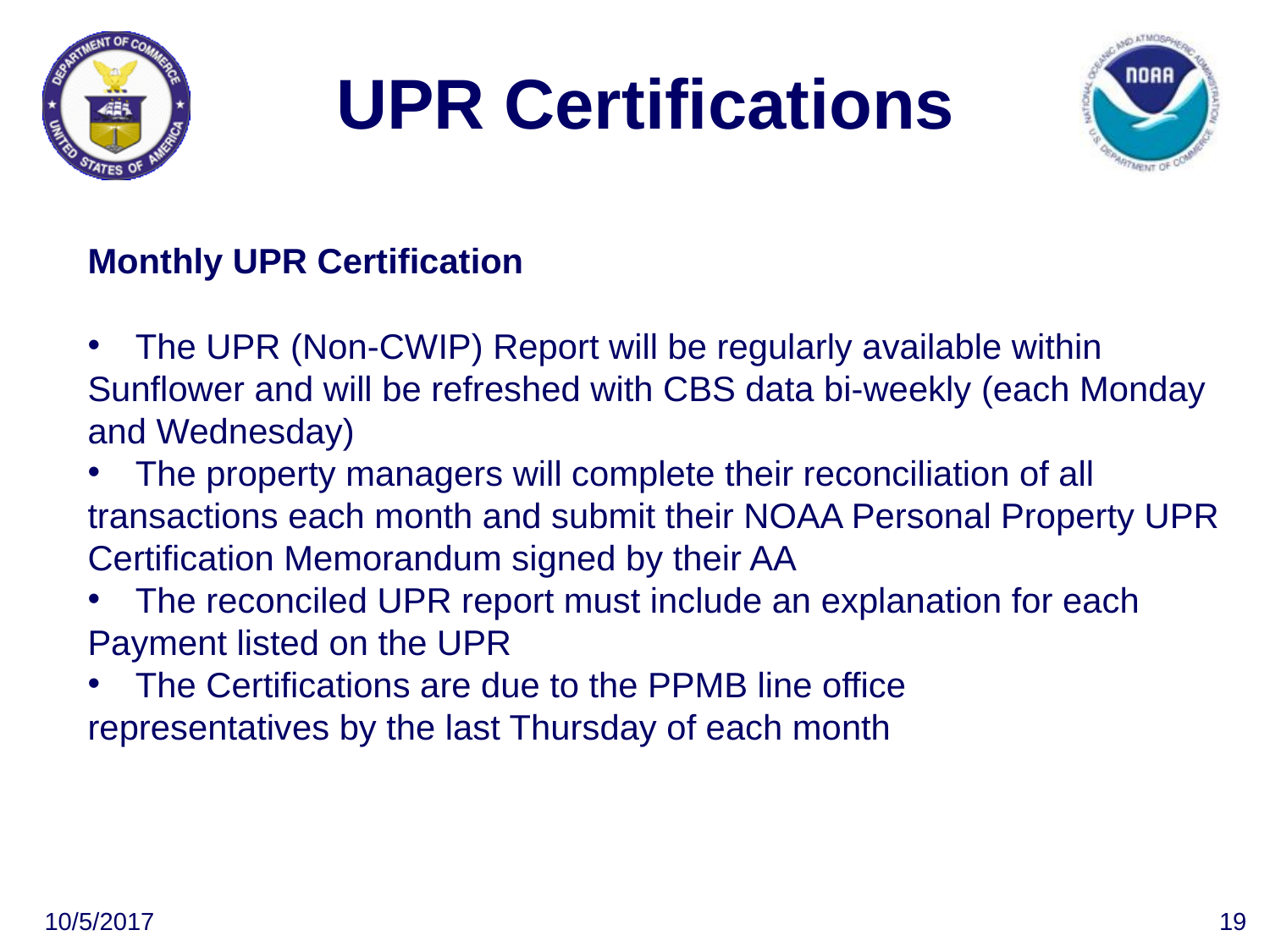

# UPR Certifications
Monthly UPR Certification

The UPR (Non-CWIP) Report will be regularly available within
Sunflower and will be refreshed with CBS data bi-weekly (each Monday and Wednesday)
The property managers will complete their reconciliation of all
transactions each month and submit their NOAA Personal Property UPR Certification Memorandum signed by their AA
The reconciled UPR report must include an explanation for each
Payment listed on the UPR
The Certifications are due to the PPMB line office
representatives by the last Thursday of each month
10/5/2017
19